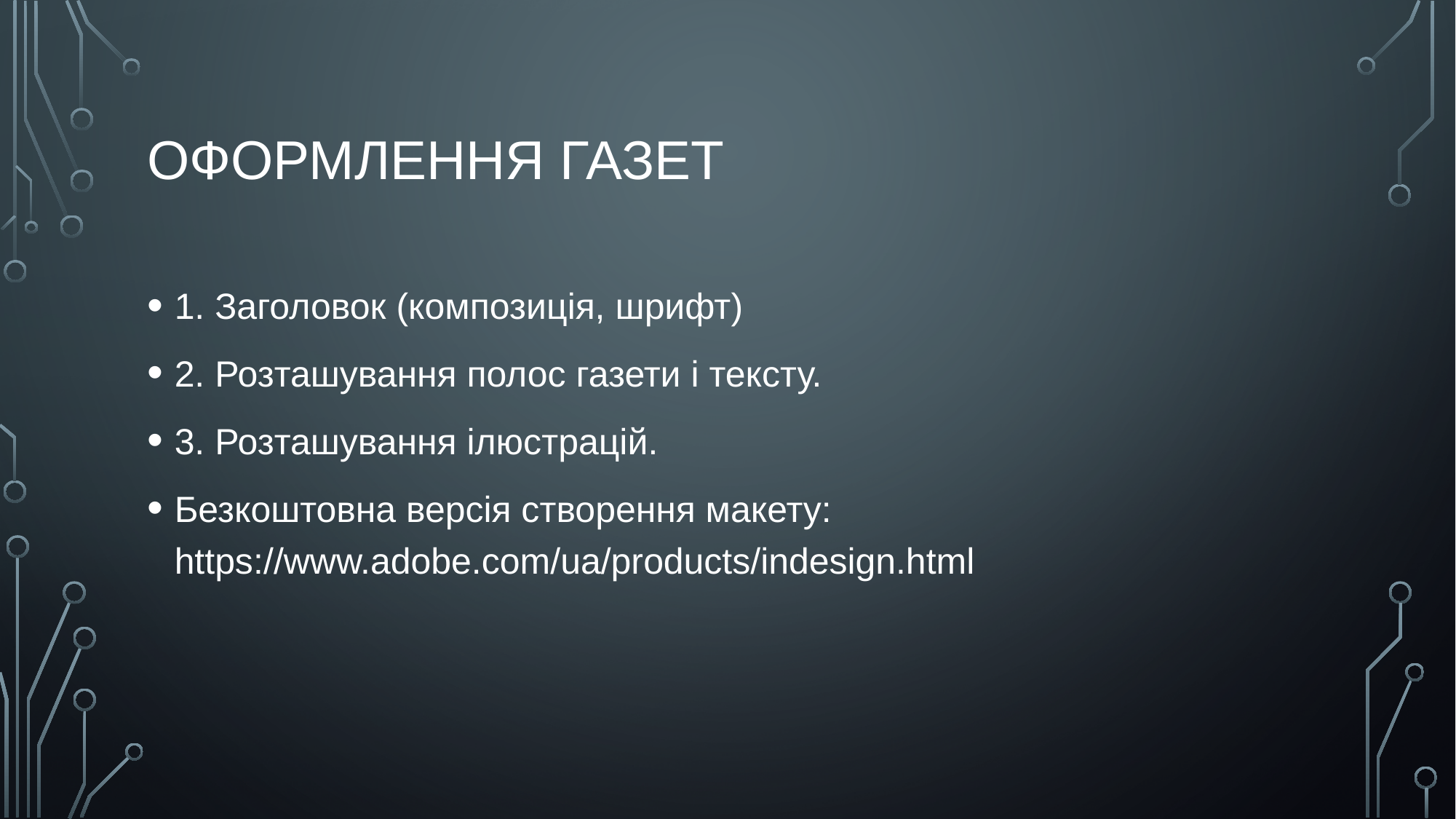

# Оформлення газет
1. Заголовок (композиція, шрифт)
2. Розташування полос газети і тексту.
3. Розташування ілюстрацій.
Безкоштовна версія створення макету: https://www.adobe.com/ua/products/indesign.html